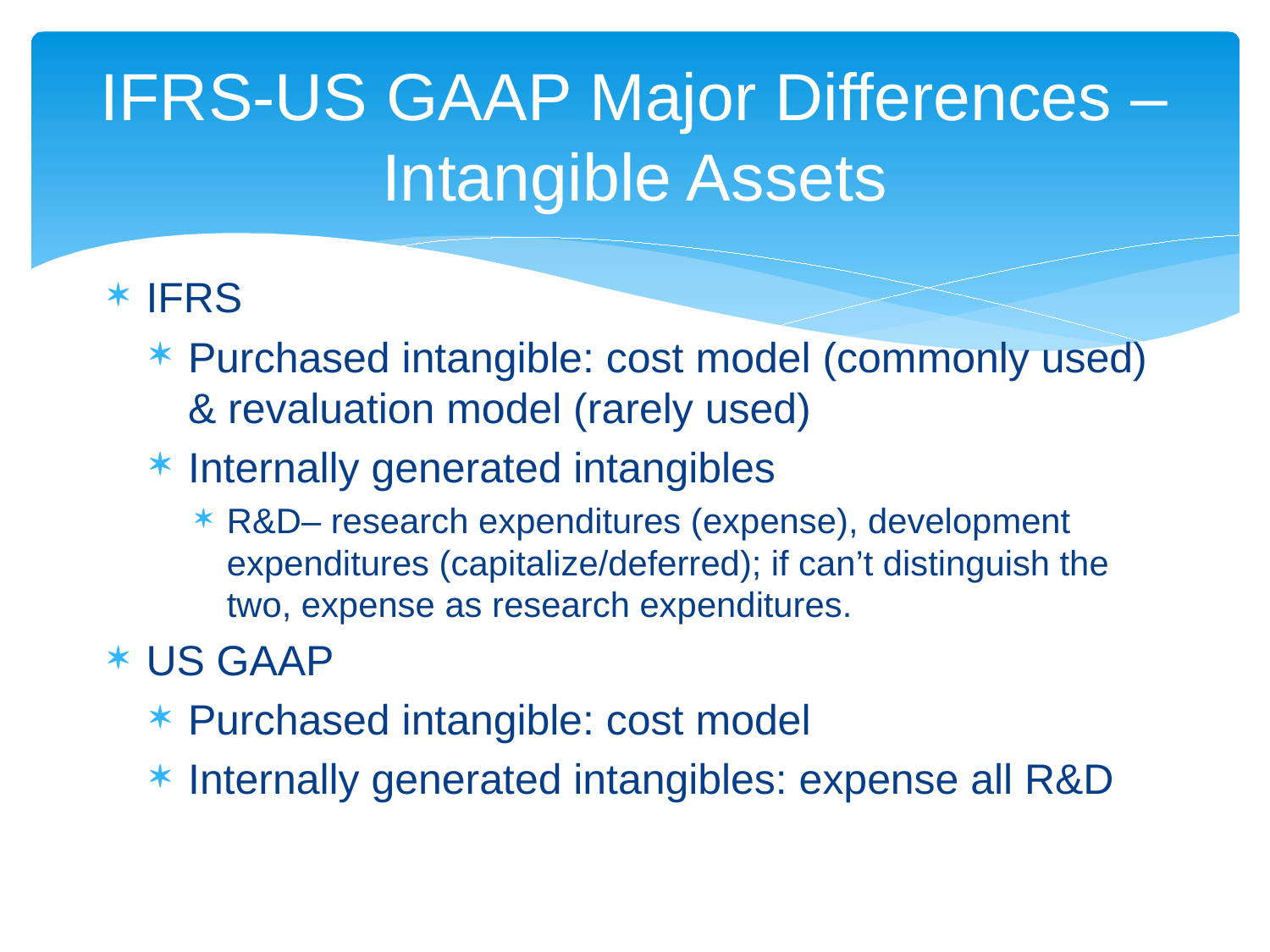

# IFRS-US GAAP Major Differences – Intangible Assets
IFRS
Purchased intangible: cost model (commonly used) & revaluation model (rarely used)
Internally generated intangibles
R&D– research expenditures (expense), development expenditures (capitalize/deferred); if can’t distinguish the two, expense as research expenditures.
US GAAP
Purchased intangible: cost model
Internally generated intangibles: expense all R&D